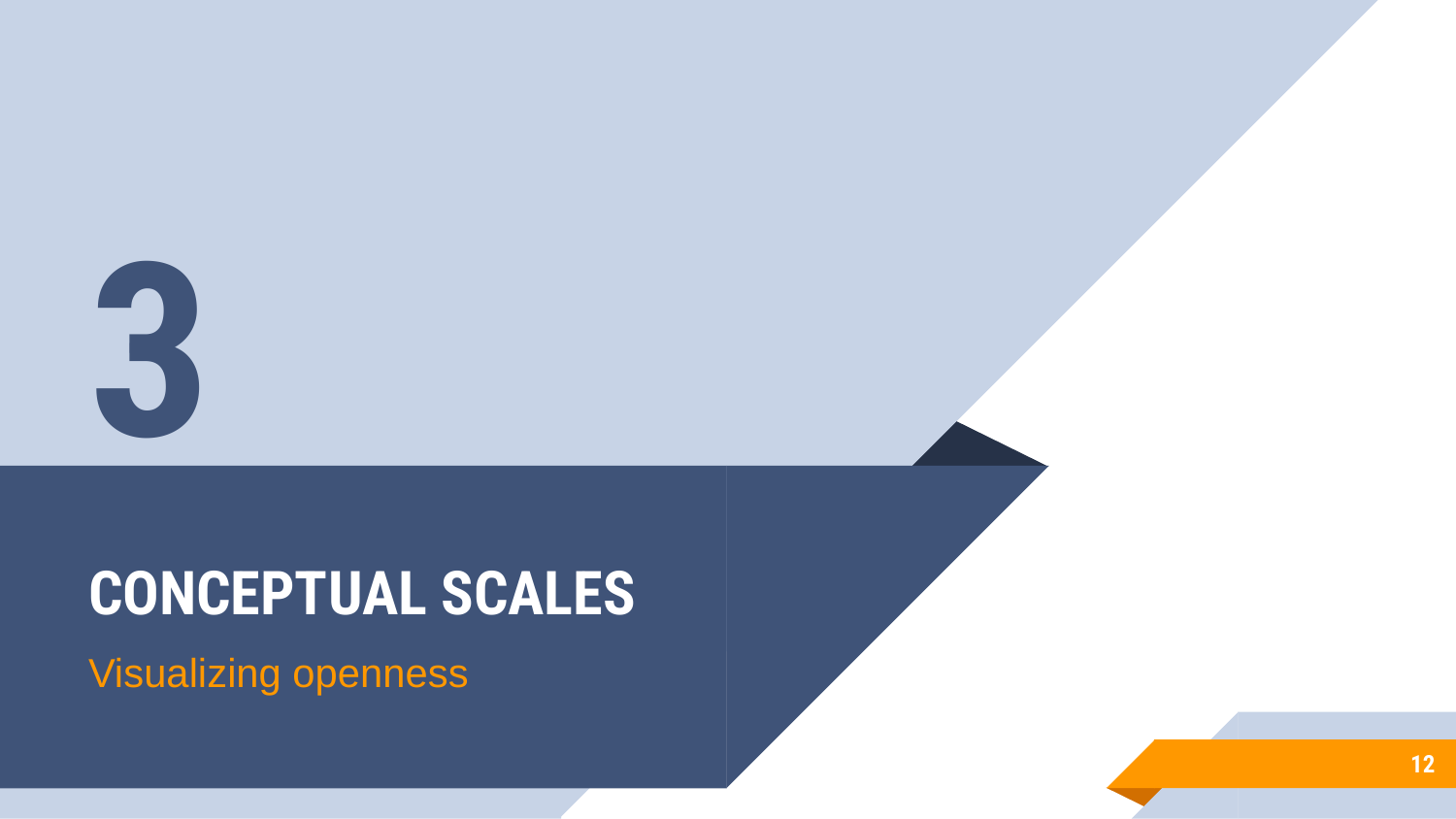

3
# CONCEPTUAL SCALES
Visualizing openness
12